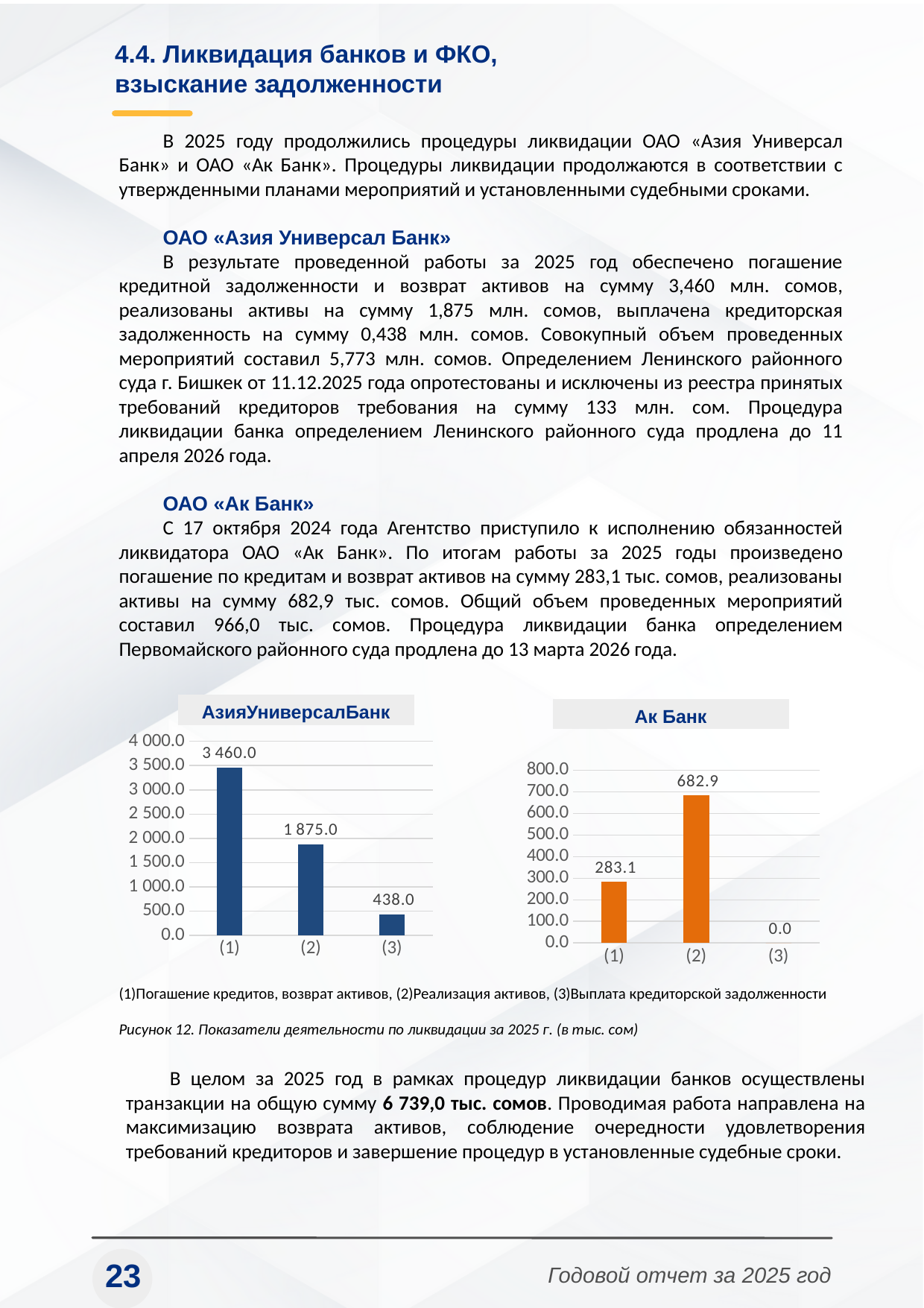

4.4. Ликвидация банков и ФКО,
взыскание задолженности

В 2025 году продолжились процедуры ликвидации ОАО «Азия Универсал Банк» и ОАО «Ак Банк». Процедуры ликвидации продолжаются в соответствии с утвержденными планами мероприятий и установленными судебными сроками.

ОАО «Азия Универсал Банк»
В результате проведенной работы за 2025 год обеспечено погашение кредитной задолженности и возврат активов на сумму 3,460 млн. сомов, реализованы активы на сумму 1,875 млн. сомов, выплачена кредиторская задолженность на сумму 0,438 млн. сомов. Совокупный объем проведенных мероприятий составил 5,773 млн. сомов. Определением Ленинского районного суда г. Бишкек от 11.12.2025 года опротестованы и исключены из реестра принятых требований кредиторов требования на сумму 133 млн. сом. Процедура ликвидации банка определением Ленинского районного суда продлена до 11 апреля 2026 года.

ОАО «Ак Банк»
С 17 октября 2024 года Агентство приступило к исполнению обязанностей ликвидатора ОАО «Ак Банк». По итогам работы за 2025 годы произведено погашение по кредитам и возврат активов на сумму 283,1 тыс. сомов, реализованы активы на сумму 682,9 тыс. сомов. Общий объем проведенных мероприятий составил 966,0 тыс. сомов. Процедура ликвидации банка определением Первомайского районного суда продлена до 13 марта 2026 года.
АзияУниверсалБанк

Ак Банк

### Chart

| Category |  |
|---|---|
| (1) | 3460.0 |
| (2) | 1875.0 |
| (3) | 438.0 |

### Chart

| Category |  |
|---|---|
| (1) | 283.1 |
| (2) | 682.9 |
| (3) | 0.0 |
(1)Погашение кредитов, возврат активов, (2)Реализация активов, (3)Выплата кредиторской задолженности
Рисунок 12. Показатели деятельности по ликвидации за 2025 г. (в тыс. сом)
В целом за 2025 год в рамках процедур ликвидации банков осуществлены транзакции на общую сумму 6 739,0 тыс. сомов. Проводимая работа направлена на максимизацию возврата активов, соблюдение очередности удовлетворения требований кредиторов и завершение процедур в установленные судебные сроки.

23
Годовой отчет за 2025 год